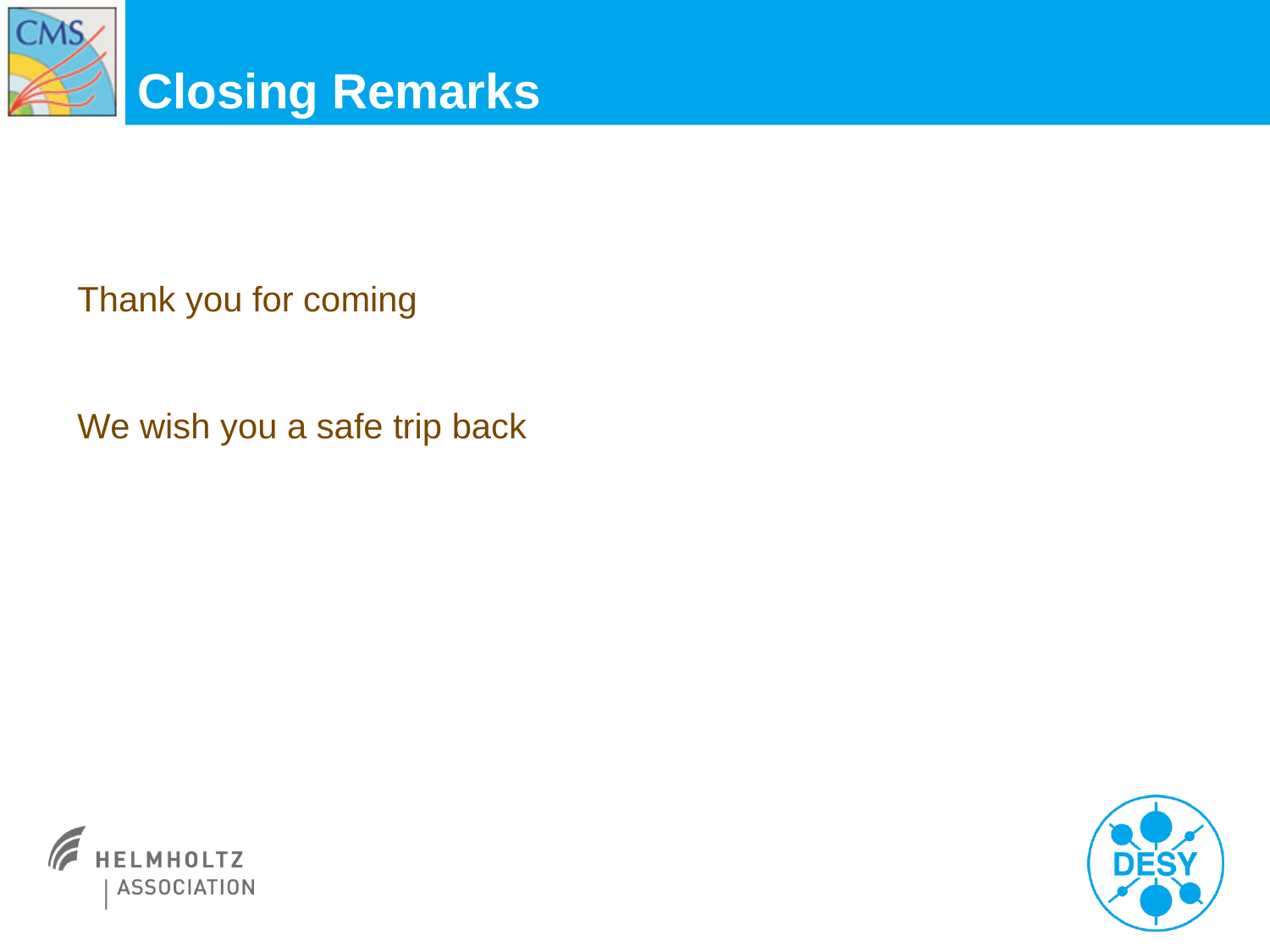

# Closing Remarks

Thank you for coming

We wish you a safe trip back